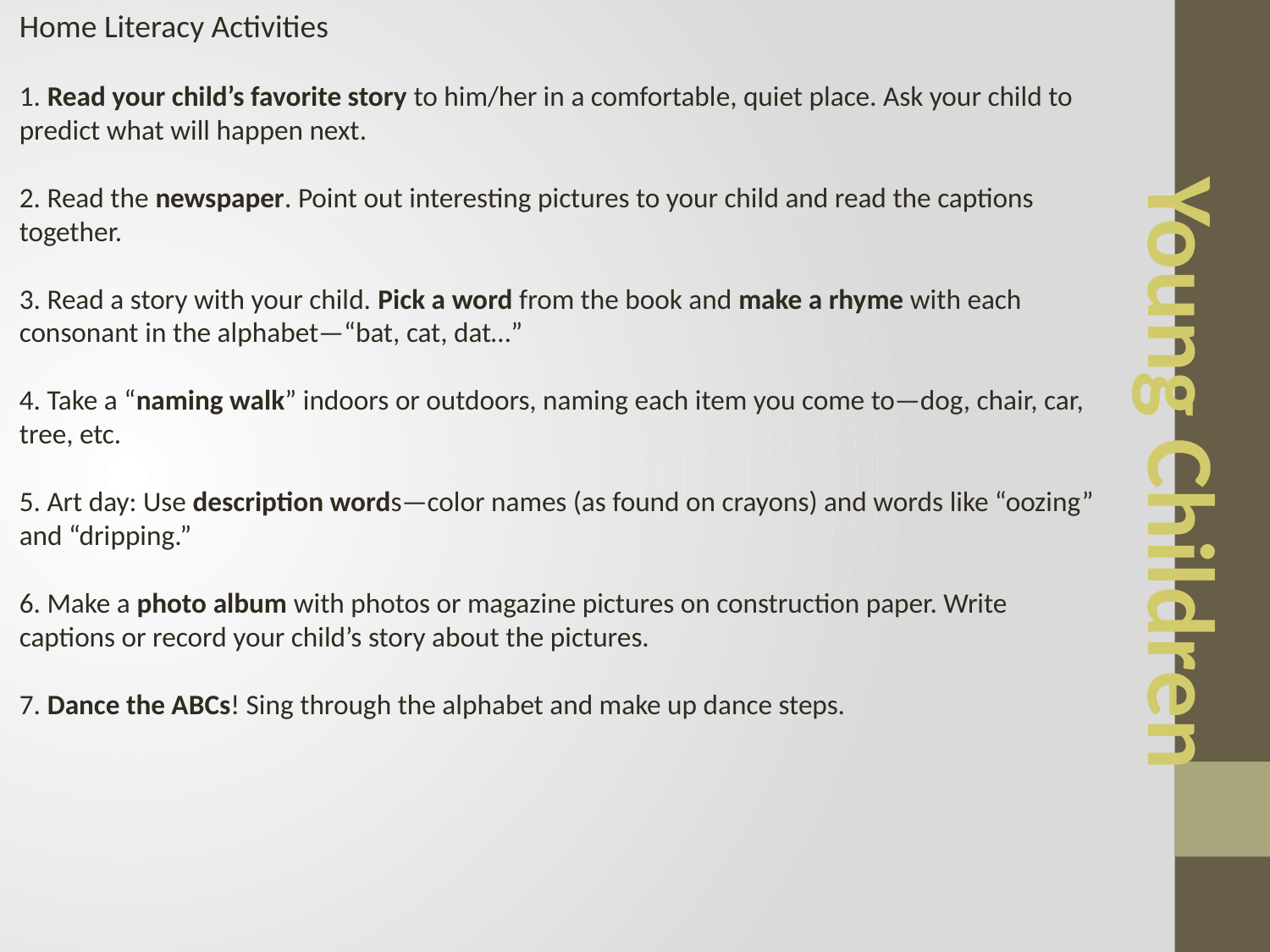

Home Literacy Activities

1. Read your child’s favorite story to him/her in a comfortable, quiet place. Ask your child to
predict what will happen next.

2. Read the newspaper. Point out interesting pictures to your child and read the captions together.

3. Read a story with your child. Pick a word from the book and make a rhyme with each consonant in the alphabet—“bat, cat, dat…”

4. Take a “naming walk” indoors or outdoors, naming each item you come to—dog, chair, car, tree, etc.

5. Art day: Use description words—color names (as found on crayons) and words like “oozing” and “dripping.”

6. Make a photo album with photos or magazine pictures on construction paper. Write
captions or record your child’s story about the pictures.

7. Dance the ABCs! Sing through the alphabet and make up dance steps.
Young Children